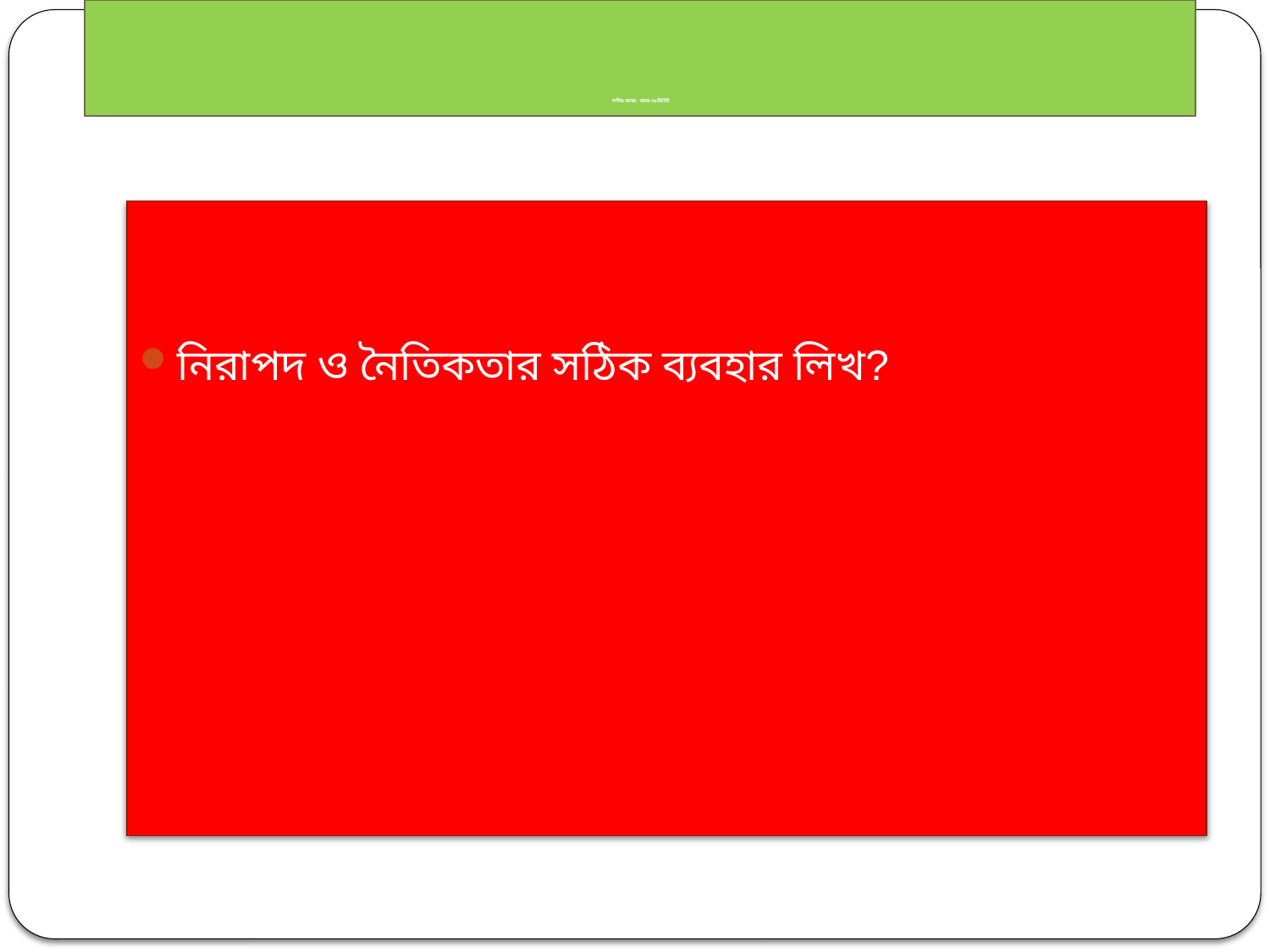

# দলীয় কাজ:  সময়-০৮মিনিট

নিরাপদ ও নৈতিকতার সঠিক ব্যবহার লিখ?